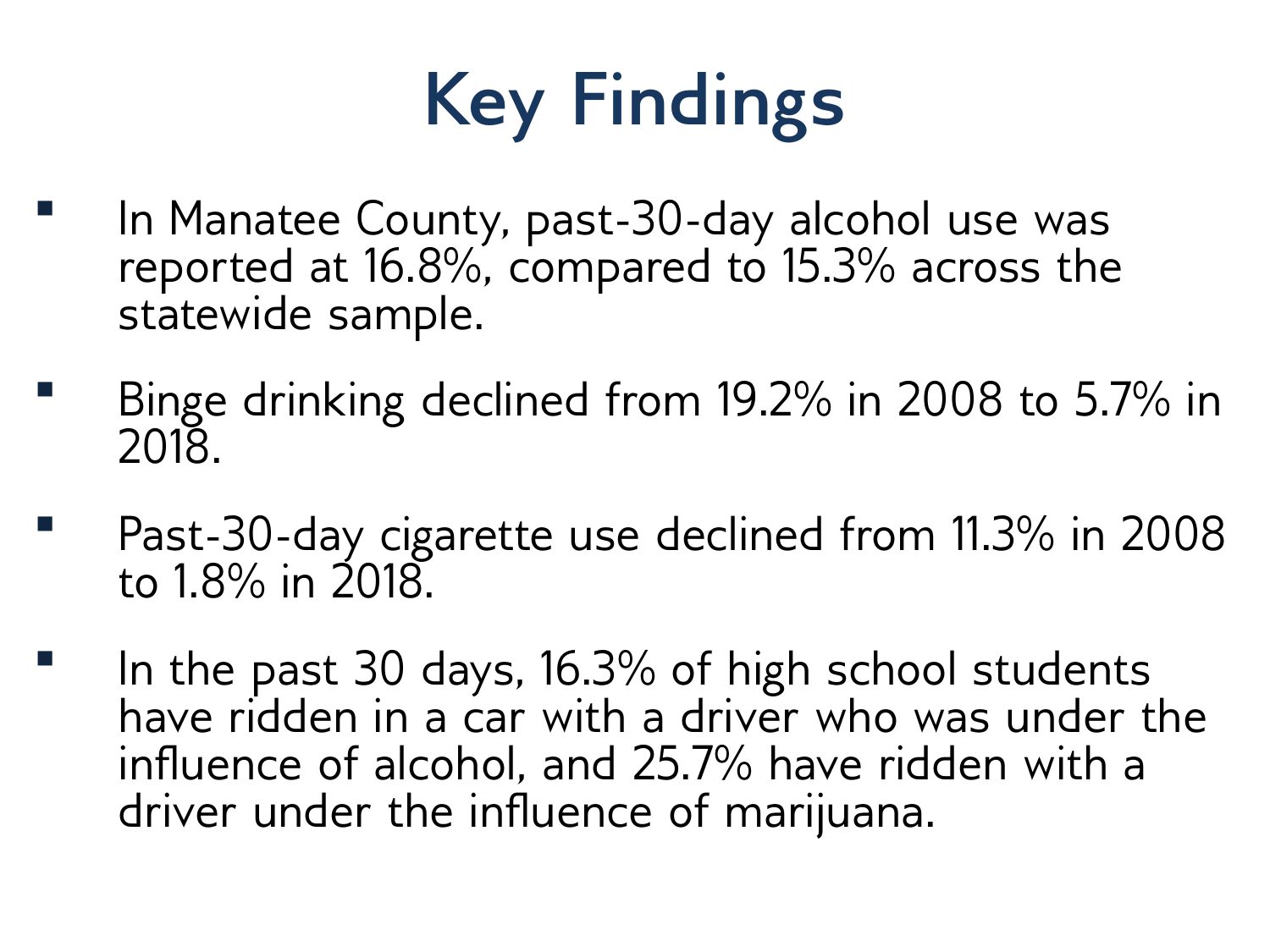

Key Findings
In Manatee County, past-30-day alcohol use was reported at 16.8%, compared to 15.3% across the statewide sample.
Binge drinking declined from 19.2% in 2008 to 5.7% in 2018.
Past-30-day cigarette use declined from 11.3% in 2008 to 1.8% in 2018.
In the past 30 days, 16.3% of high school students have ridden in a car with a driver who was under the influence of alcohol, and 25.7% have ridden with a driver under the influence of marijuana.